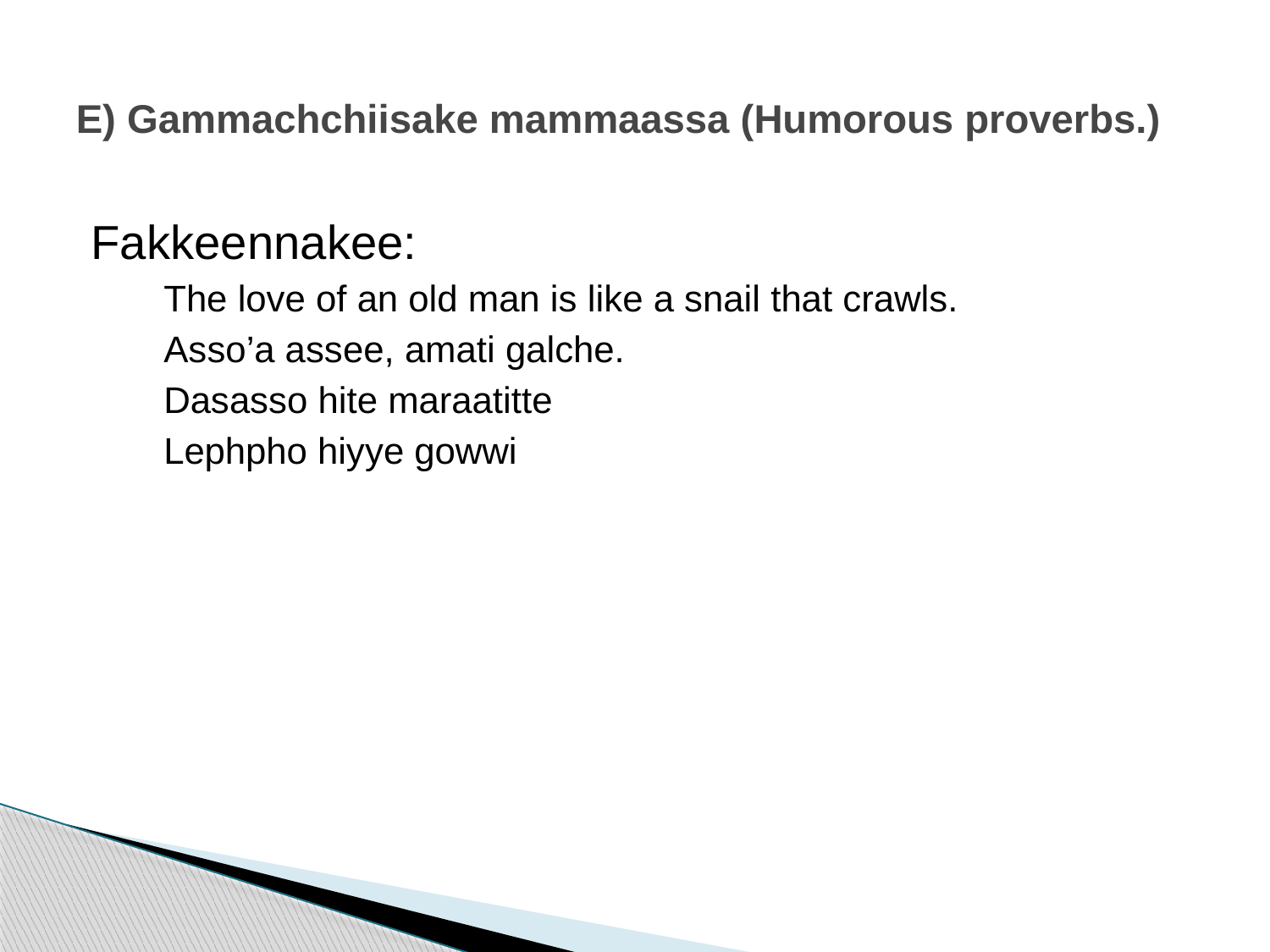

# E) Gammachchiisake mammaassa (Humorous proverbs.)
Fakkeennakee:
The love of an old man is like a snail that crawls.
Asso’a assee, amati galche.
Dasasso hite maraatitte
Lephpho hiyye gowwi